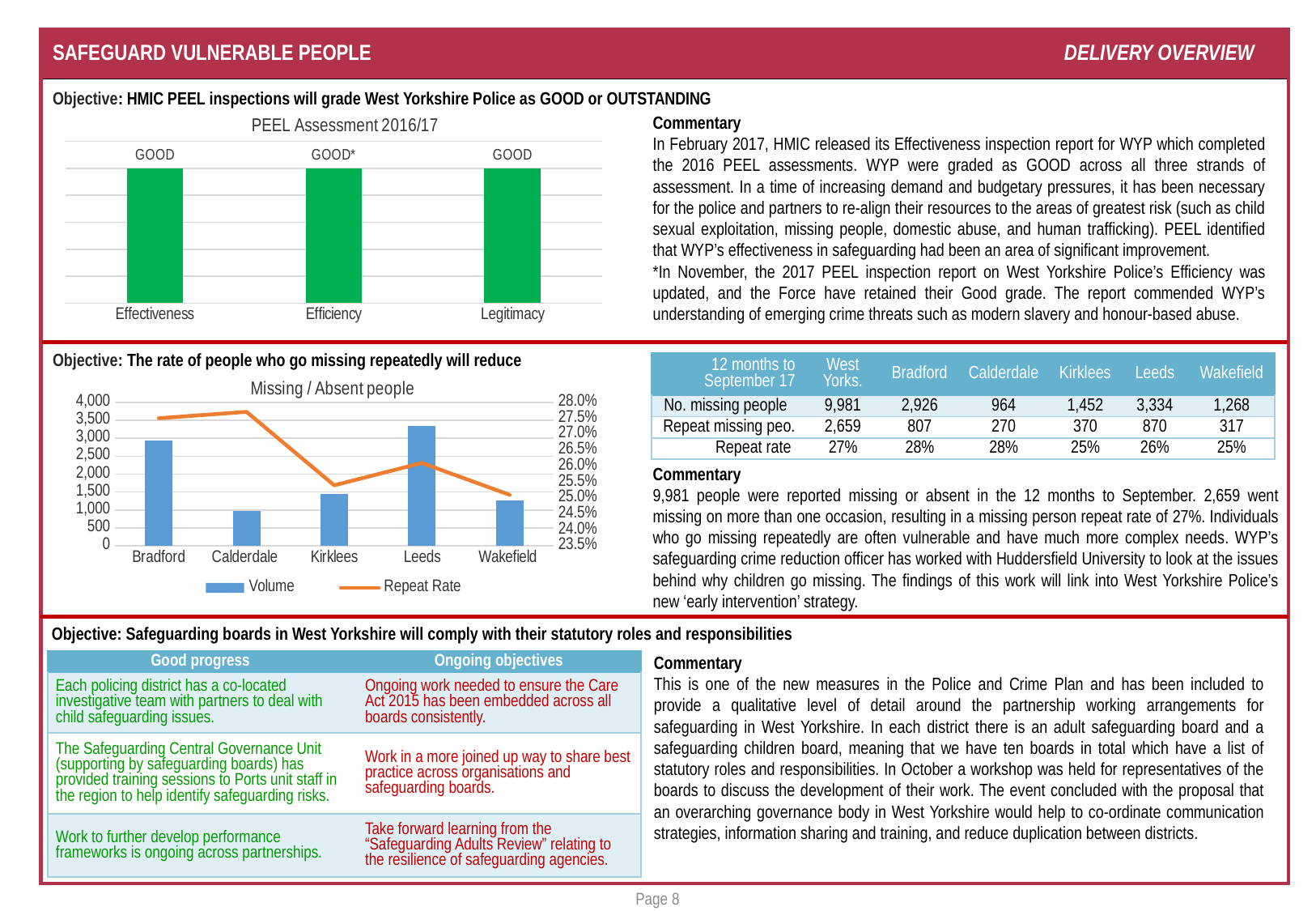

# SAFEGUARD VULNERABLE PEOPLE 					                                DELIVERY OVERVIEW

Objective: HMIC PEEL inspections will grade West Yorkshire Police as GOOD or OUTSTANDING

### Chart: PEEL Assessment 2016/17

| Category |  |
|---|---|
| Effectiveness | 0.5 |
| Efficiency | 0.5 |
| Legitimacy | 0.5 |
Commentary
In February 2017, HMIC released its Effectiveness inspection report for WYP which completed the 2016 PEEL assessments. WYP were graded as GOOD across all three strands of assessment. In a time of increasing demand and budgetary pressures, it has been necessary for the police and partners to re-align their resources to the areas of greatest risk (such as child sexual exploitation, missing people, domestic abuse, and human trafficking). PEEL identified that WYP’s effectiveness in safeguarding had been an area of significant improvement.
*In November, the 2017 PEEL inspection report on West Yorkshire Police’s Efficiency was updated, and the Force have retained their Good grade. The report commended WYP’s understanding of emerging crime threats such as modern slavery and honour-based abuse.

Objective: The rate of people who go missing repeatedly will reduce
| 12 months to September 17 | West Yorks. | Bradford | Calderdale | Kirklees | Leeds | Wakefield |
| --- | --- | --- | --- | --- | --- | --- |
| No. missing people | 9,981 | 2,926 | 964 | 1,452 | 3,334 | 1,268 |
| Repeat missing peo. | 2,659 | 807 | 270 | 370 | 870 | 317 |
| Repeat rate | 27% | 28% | 28% | 25% | 26% | 25% |

### Chart: Missing / Absent people

| Category |  |  |
|---|---|---|
| Bradford | 2926.0 | 0.275 |
| Calderdale  | 965.0 | 0.277 |
| Kirklees | 1452.0 | 0.254 |
| Leeds | 3334.0 | 0.261 |
| Wakefield  | 1268.0 | 0.251 |
Commentary
9,981 people were reported missing or absent in the 12 months to September. 2,659 went missing on more than one occasion, resulting in a missing person repeat rate of 27%. Individuals who go missing repeatedly are often vulnerable and have much more complex needs. WYP’s safeguarding crime reduction officer has worked with Huddersfield University to look at the issues behind why children go missing. The findings of this work will link into West Yorkshire Police’s new ‘early intervention’ strategy.
Objective: Safeguarding boards in West Yorkshire will comply with their statutory roles and responsibilities
Commentary
This is one of the new measures in the Police and Crime Plan and has been included to provide a qualitative level of detail around the partnership working arrangements for safeguarding in West Yorkshire. In each district there is an adult safeguarding board and a safeguarding children board, meaning that we have ten boards in total which have a list of statutory roles and responsibilities. In October a workshop was held for representatives of the boards to discuss the development of their work. The event concluded with the proposal that an overarching governance body in West Yorkshire would help to co-ordinate communication strategies, information sharing and training, and reduce duplication between districts.
| Good progress | Ongoing objectives |
| --- | --- |
| Each policing district has a co-located investigative team with partners to deal with child safeguarding issues. | Ongoing work needed to ensure the Care Act 2015 has been embedded across all boards consistently. |
| The Safeguarding Central Governance Unit (supporting by safeguarding boards) has provided training sessions to Ports unit staff in the region to help identify safeguarding risks. | Work in a more joined up way to share best practice across organisations and safeguarding boards. |
| Work to further develop performance frameworks is ongoing across partnerships. | Take forward learning from the “Safeguarding Adults Review” relating to the resilience of safeguarding agencies. |
Page 8